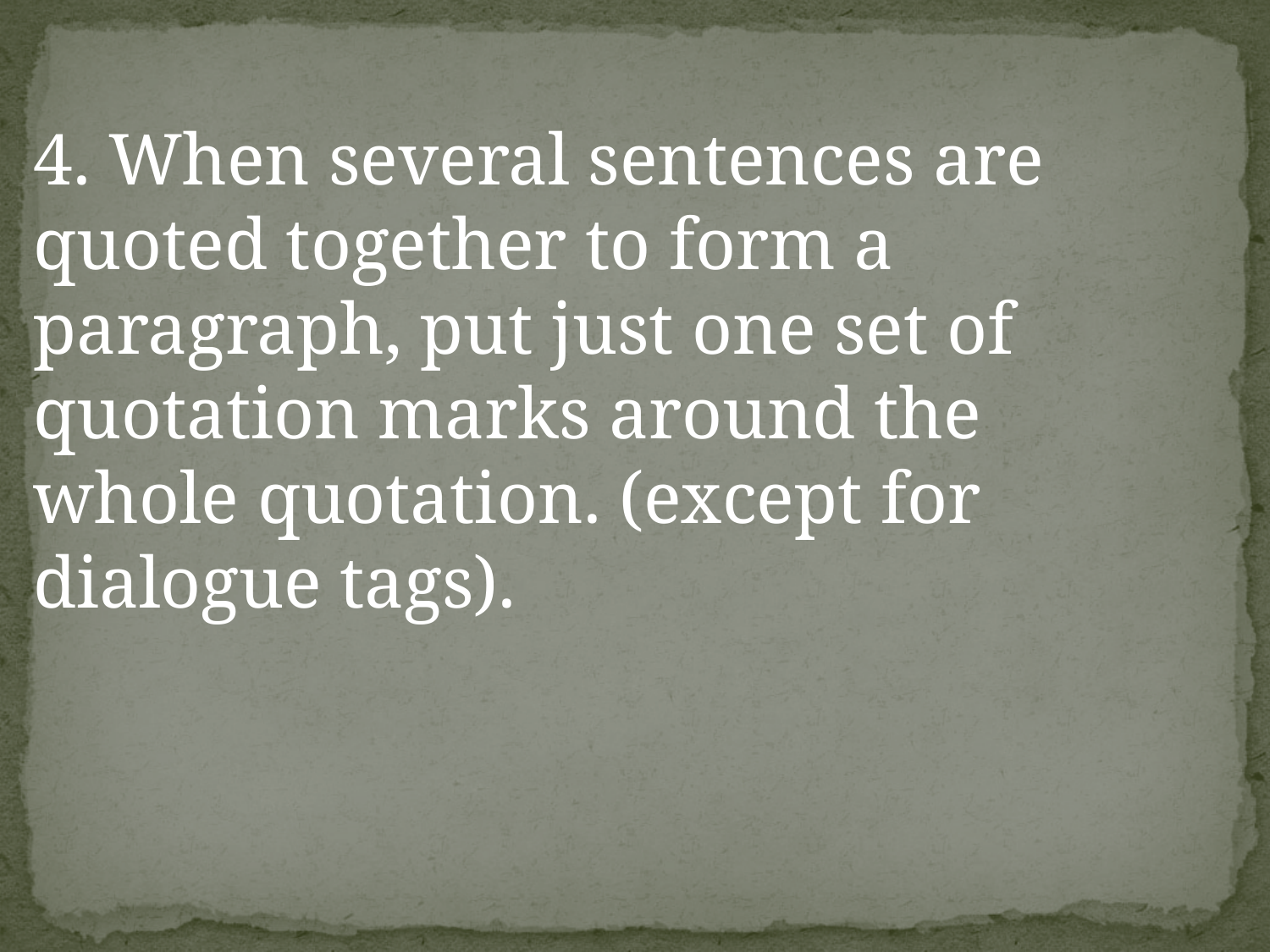

4. When several sentences are quoted together to form a paragraph, put just one set of quotation marks around the whole quotation. (except for dialogue tags).